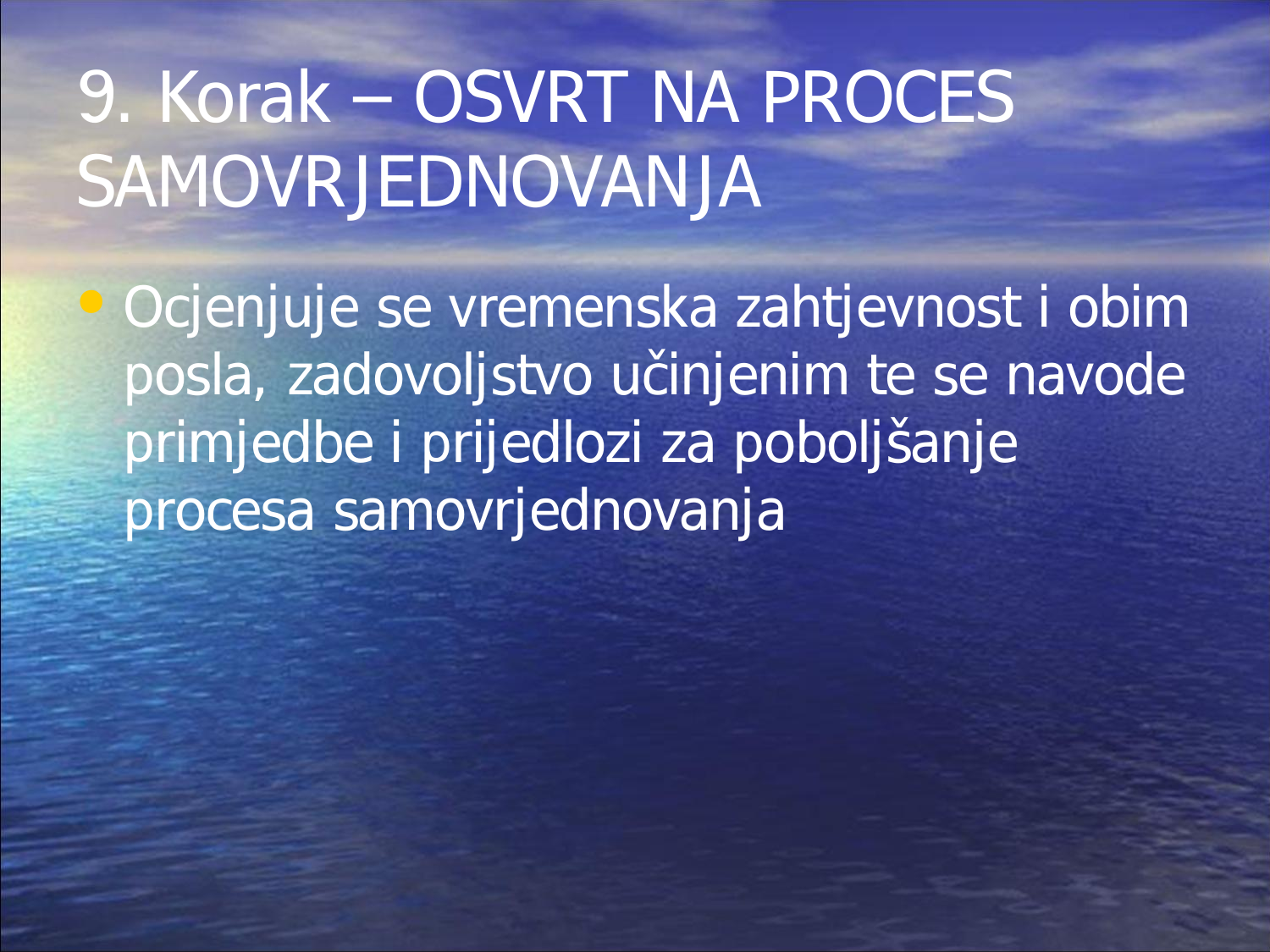

# 9. Korak – OSVRT NA PROCES SAMOVRJEDNOVANJA
Ocjenjuje se vremenska zahtjevnost i obim posla, zadovoljstvo učinjenim te se navode primjedbe i prijedlozi za poboljšanje procesa samovrjednovanja